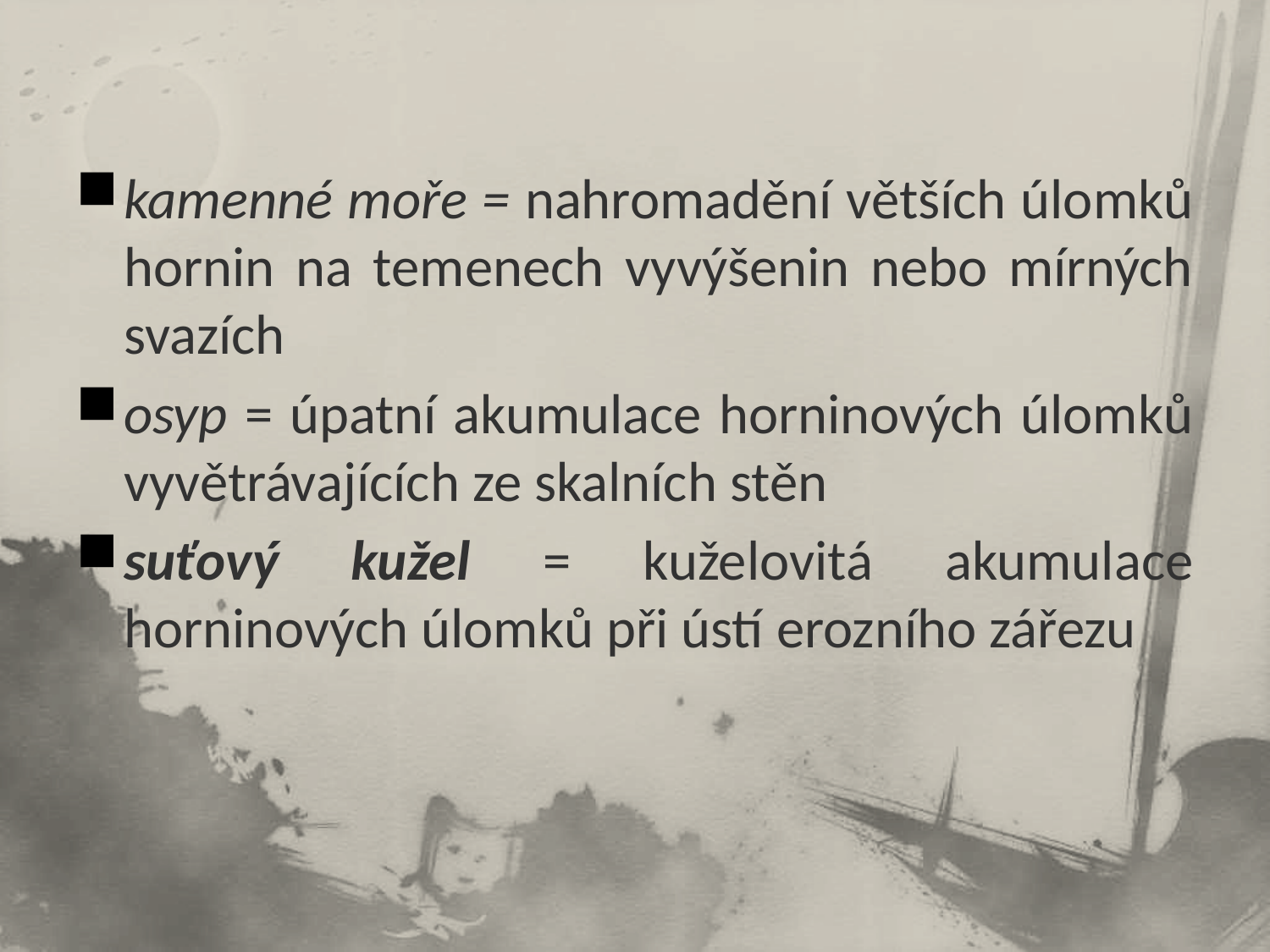

kamenné moře = nahromadění větších úlomků hornin na temenech vyvýšenin nebo mírných svazích
osyp = úpatní akumulace horninových úlomků vyvětrávajících ze skalních stěn
suťový kužel = kuželovitá akumulace horninových úlomků při ústí erozního zářezu